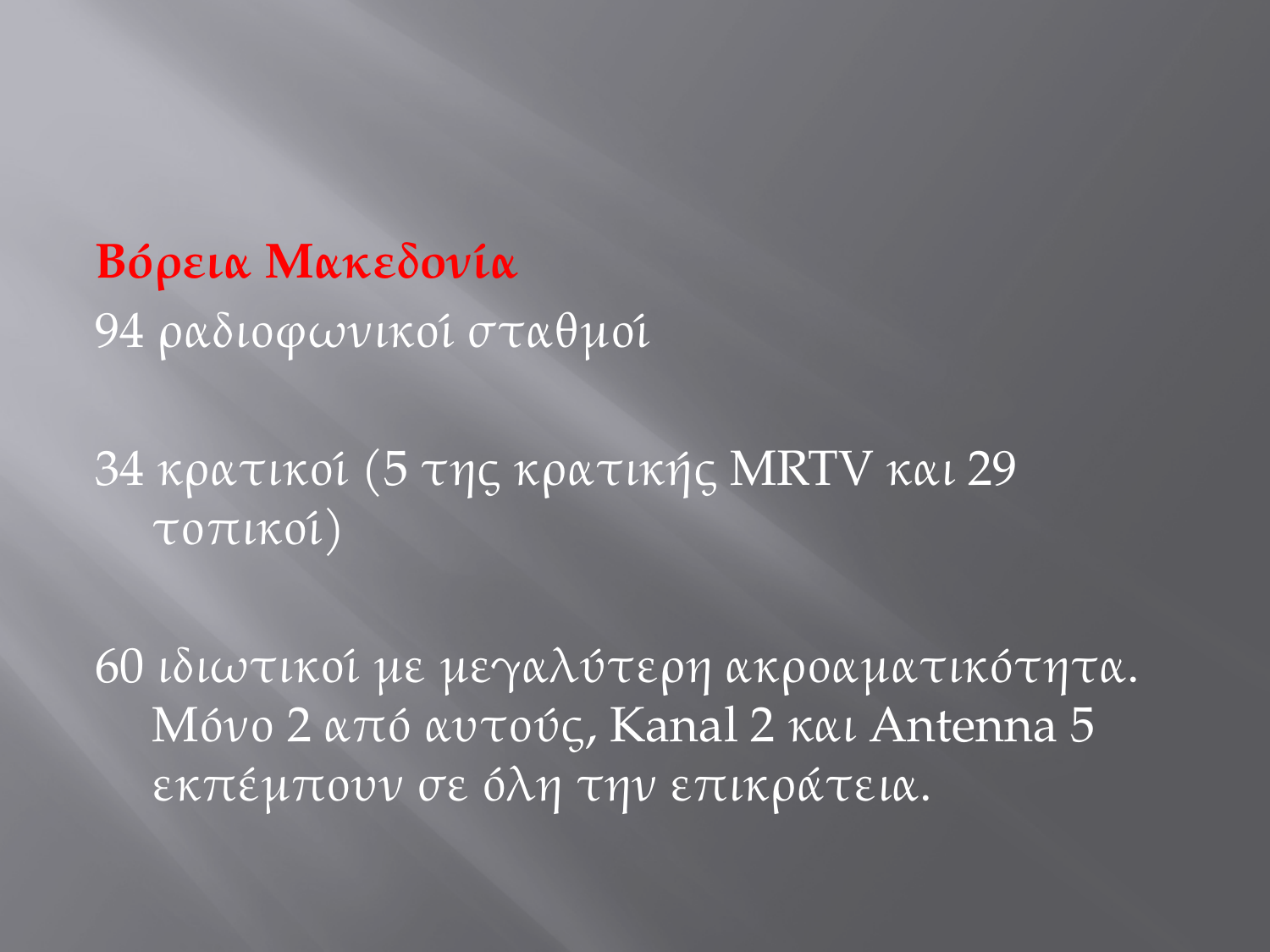

#
Βόρεια Μακεδονία
94 ραδιοφωνικοί σταθμοί

34 κρατικοί (5 της κρατικής MRTV και 29 τοπικοί)

60 ιδιωτικοί με μεγαλύτερη ακροαματικότητα. Μόνο 2 από αυτούς, Kanal 2 και Antenna 5 εκπέμπουν σε όλη την επικράτεια.